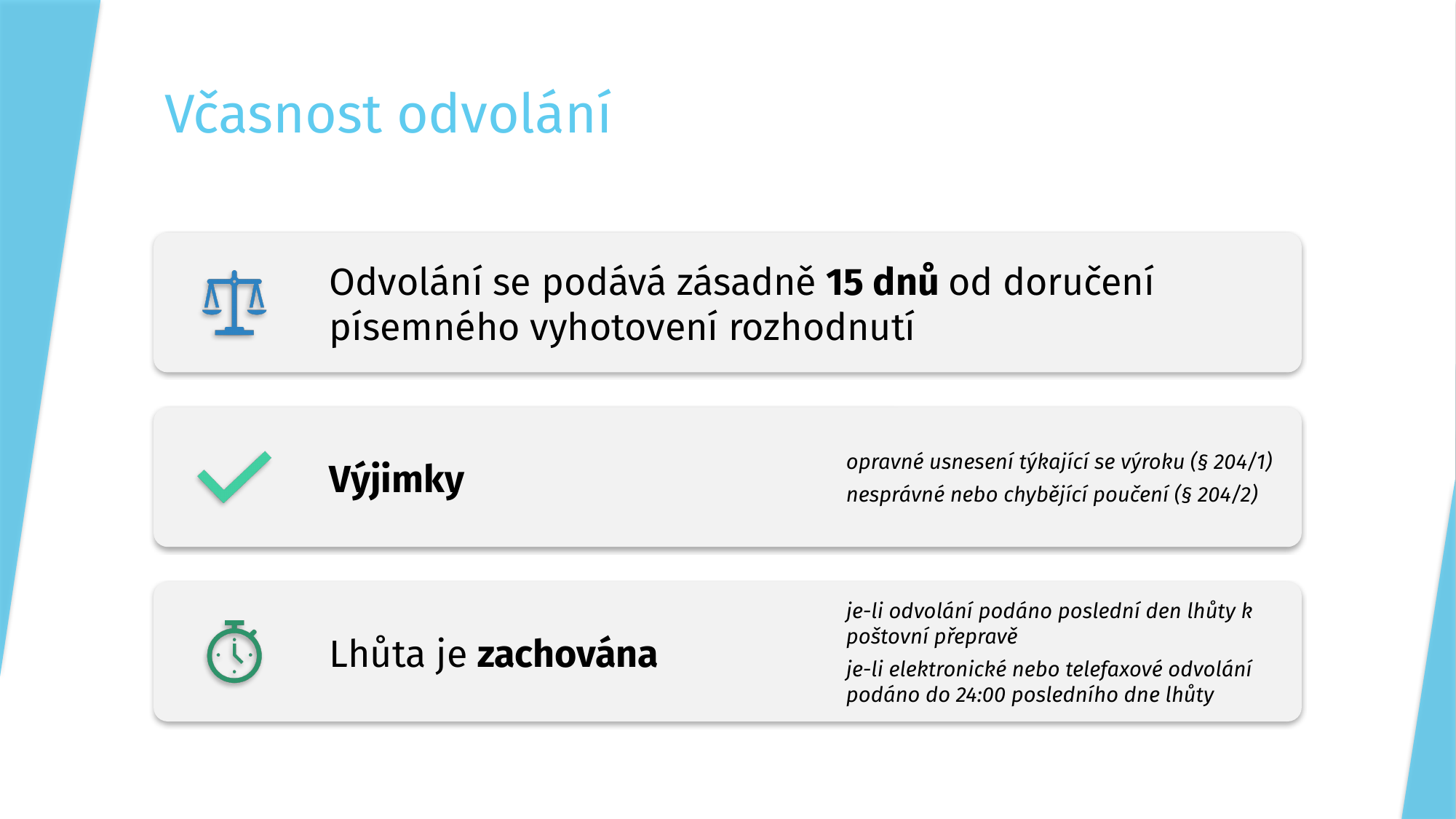

# Včasnost odvolání
Odvolání se podává zásadně 15 dnů od doručení písemného vyhotovení rozhodnutí
Výjimky
opravné usnesení týkající se výroku (§ 204/1)
nesprávné nebo chybějící poučení (§ 204/2)
Lhůta je zachována
je-li odvolání podáno poslední den lhůty k poštovní přepravě
je-li elektronické nebo telefaxové odvolání podáno do 24:00 posledního dne lhůty